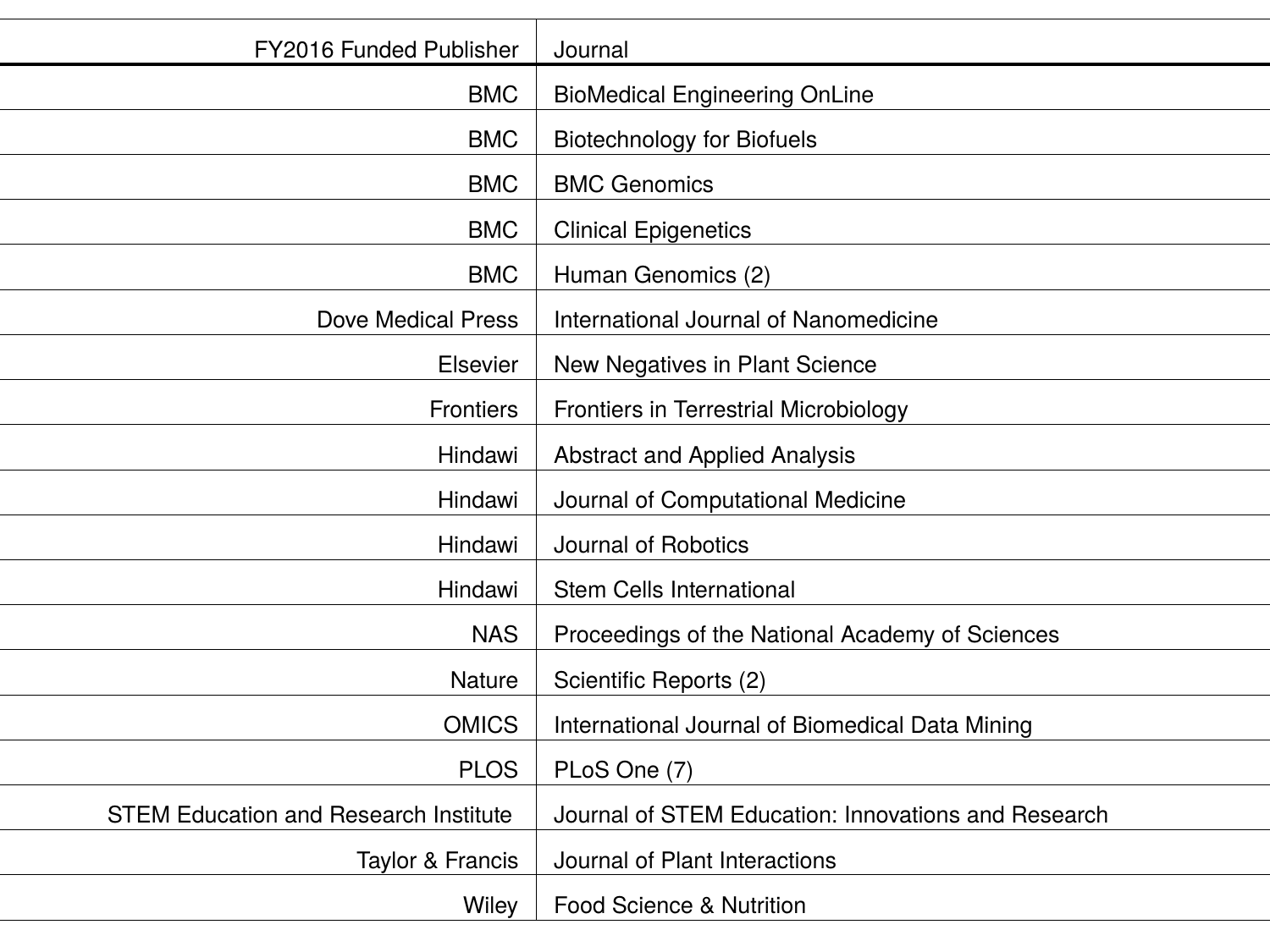

#
| FY2016 Funded Publisher | Journal |
| --- | --- |
| BMC | BioMedical Engineering OnLine |
| BMC | Biotechnology for Biofuels |
| BMC | BMC Genomics |
| BMC | Clinical Epigenetics |
| BMC | Human Genomics (2) |
| Dove Medical Press | International Journal of Nanomedicine |
| Elsevier | New Negatives in Plant Science |
| Frontiers | Frontiers in Terrestrial Microbiology |
| Hindawi | Abstract and Applied Analysis |
| Hindawi | Journal of Computational Medicine |
| Hindawi | Journal of Robotics |
| Hindawi | Stem Cells International |
| NAS | Proceedings of the National Academy of Sciences |
| Nature | Scientific Reports (2) |
| OMICS | International Journal of Biomedical Data Mining |
| PLOS | PLoS One (7) |
| STEM Education and Research Institute | Journal of STEM Education: Innovations and Research |
| Taylor & Francis | Journal of Plant Interactions |
| Wiley | Food Science & Nutrition |